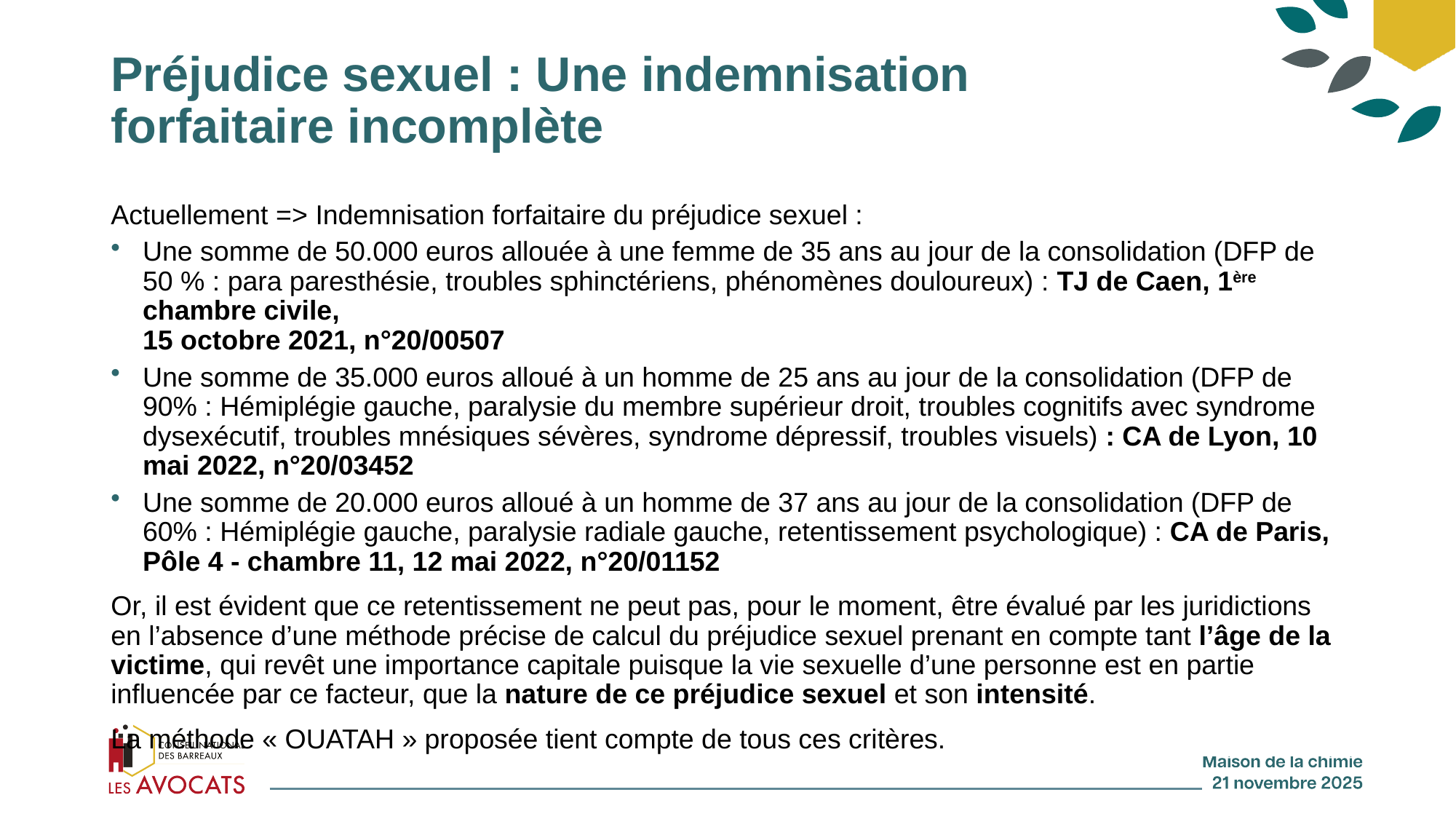

# Préjudice sexuel : Une indemnisation forfaitaire incomplète
Actuellement => Indemnisation forfaitaire du préjudice sexuel :
Une somme de 50.000 euros allouée à une femme de 35 ans au jour de la consolidation (DFP de 50 % : para paresthésie, troubles sphinctériens, phénomènes douloureux) : TJ de Caen, 1ère chambre civile,
15 octobre 2021, n°20/00507
Une somme de 35.000 euros alloué à un homme de 25 ans au jour de la consolidation (DFP de 90% : Hémiplégie gauche, paralysie du membre supérieur droit, troubles cognitifs avec syndrome dysexécutif, troubles mnésiques sévères, syndrome dépressif, troubles visuels) : CA de Lyon, 10 mai 2022, n°20/03452
Une somme de 20.000 euros alloué à un homme de 37 ans au jour de la consolidation (DFP de 60% : Hémiplégie gauche, paralysie radiale gauche, retentissement psychologique) : CA de Paris, Pôle 4 - chambre 11, 12 mai 2022, n°20/01152
Or, il est évident que ce retentissement ne peut pas, pour le moment, être évalué par les juridictions en l’absence d’une méthode précise de calcul du préjudice sexuel prenant en compte tant l’âge de la victime, qui revêt une importance capitale puisque la vie sexuelle d’une personne est en partie influencée par ce facteur, que la nature de ce préjudice sexuel et son intensité.
La méthode « OUATAH » proposée tient compte de tous ces critères.